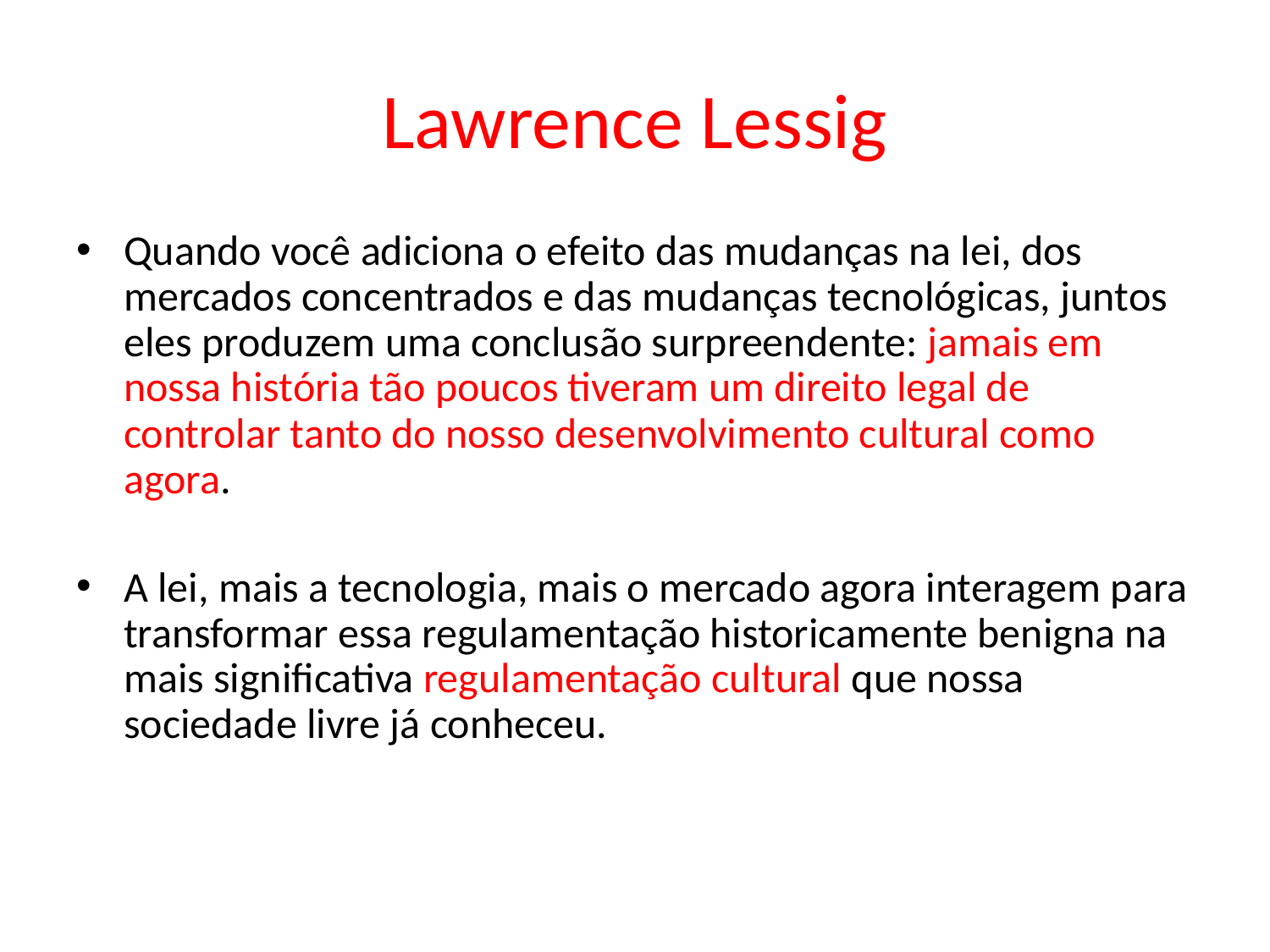

# Lawrence Lessig
Quando você adiciona o efeito das mudanças na lei, dos mercados concentrados e das mudanças tecnológicas, juntos eles produzem uma conclusão surpreendente: jamais em nossa história tão poucos tiveram um direito legal de controlar tanto do nosso desenvolvimento cultural como agora.

A lei, mais a tecnologia, mais o mercado agora interagem para transformar essa regulamentação historicamente benigna na mais significativa regulamentação cultural que nossa sociedade livre já conheceu.